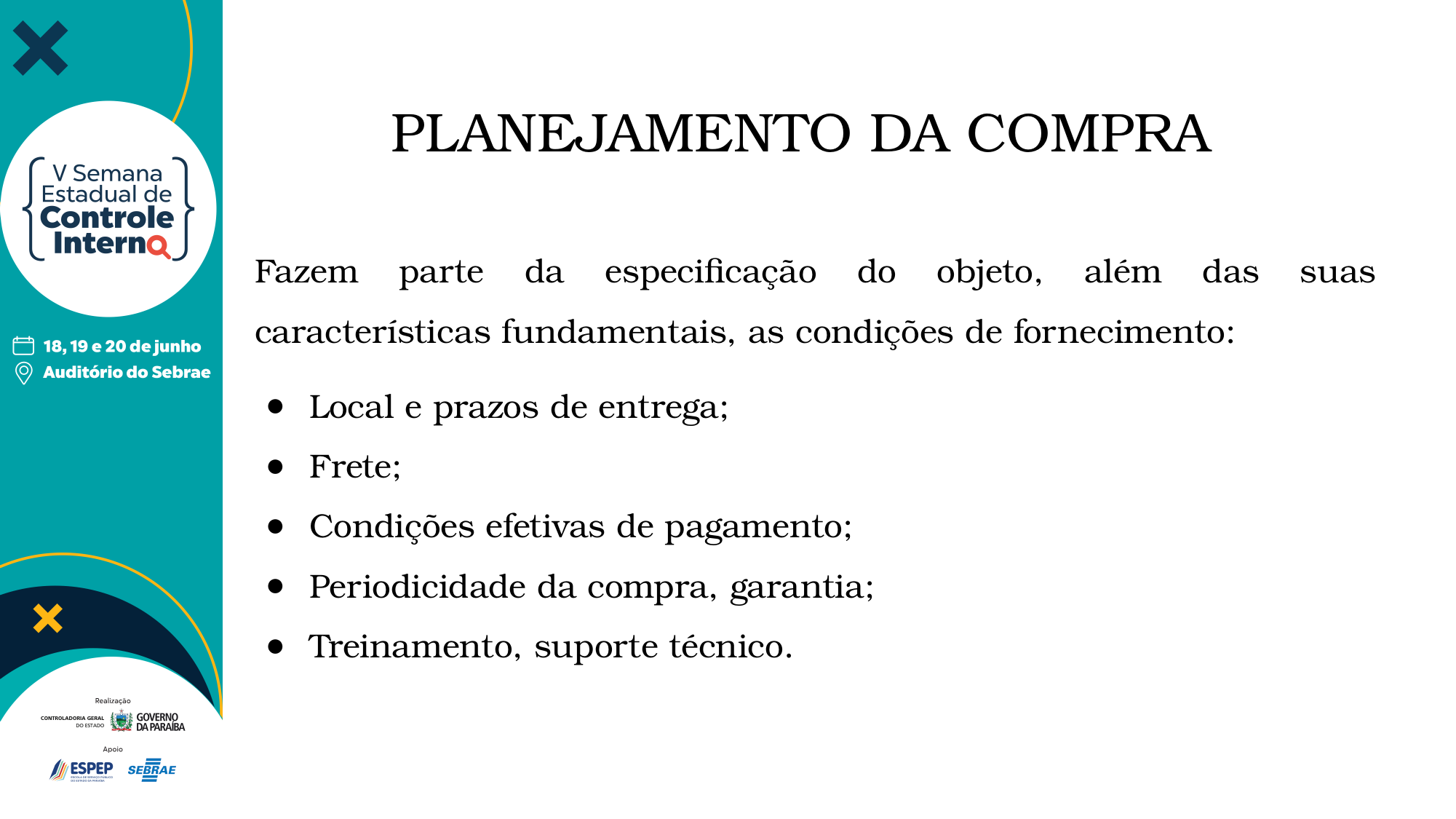

# PLANEJAMENTO DA COMPRA
Fazem parte da especificação do objeto, além das suas características fundamentais, as condições de fornecimento:
Local e prazos de entrega;
Frete;
Condições efetivas de pagamento;
Periodicidade da compra, garantia;
Treinamento, suporte técnico.